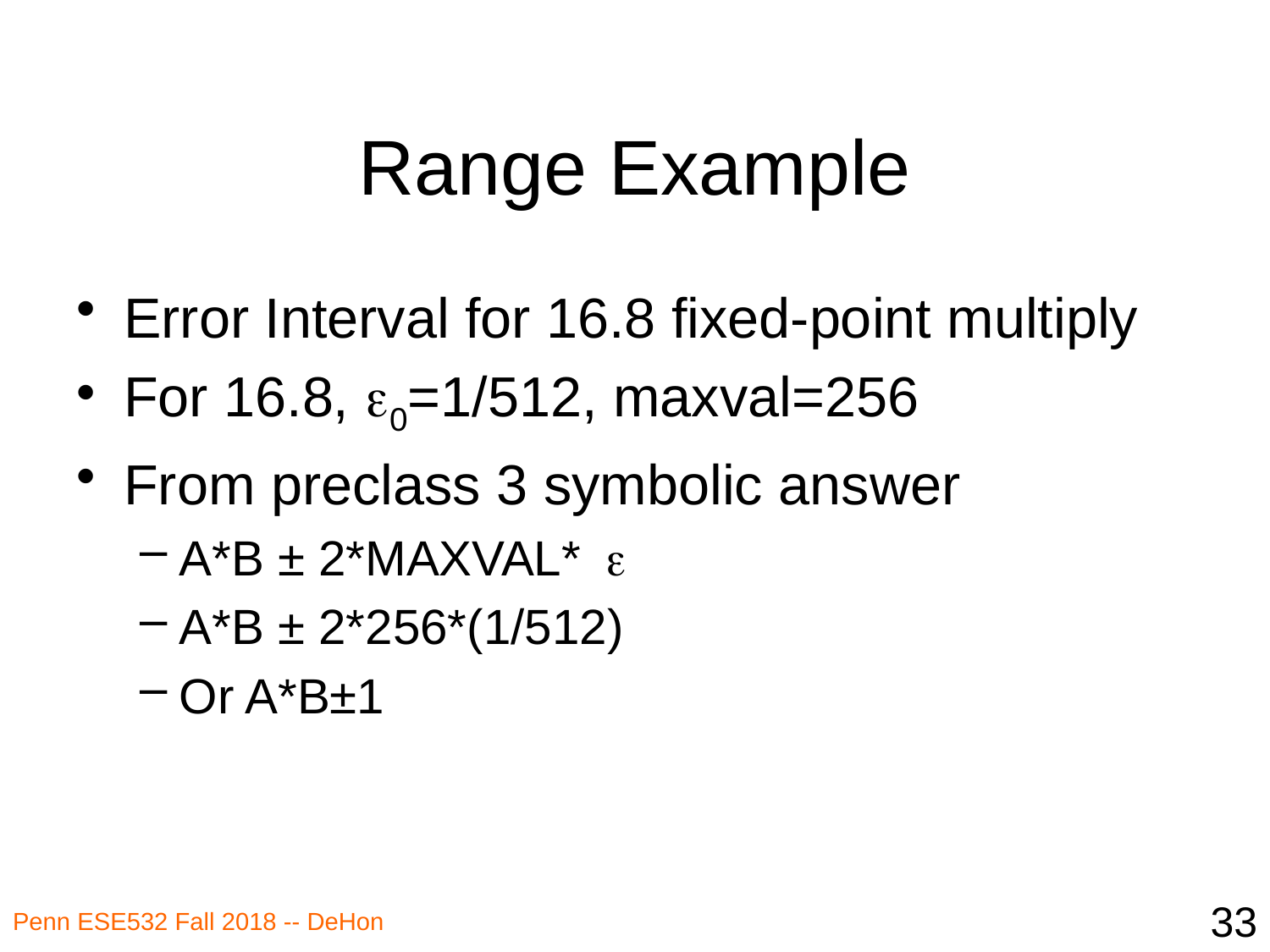

# Range Example
Error Interval for 16.8 fixed-point multiply
For 16.8, ε0=1/512, maxval=256
From preclass 3 symbolic answer
A*B ± 2*MAXVAL* ε
A*B ± 2*256*(1/512)
Or A*B±1

33
Penn ESE532 Fall 2018 -- DeHon